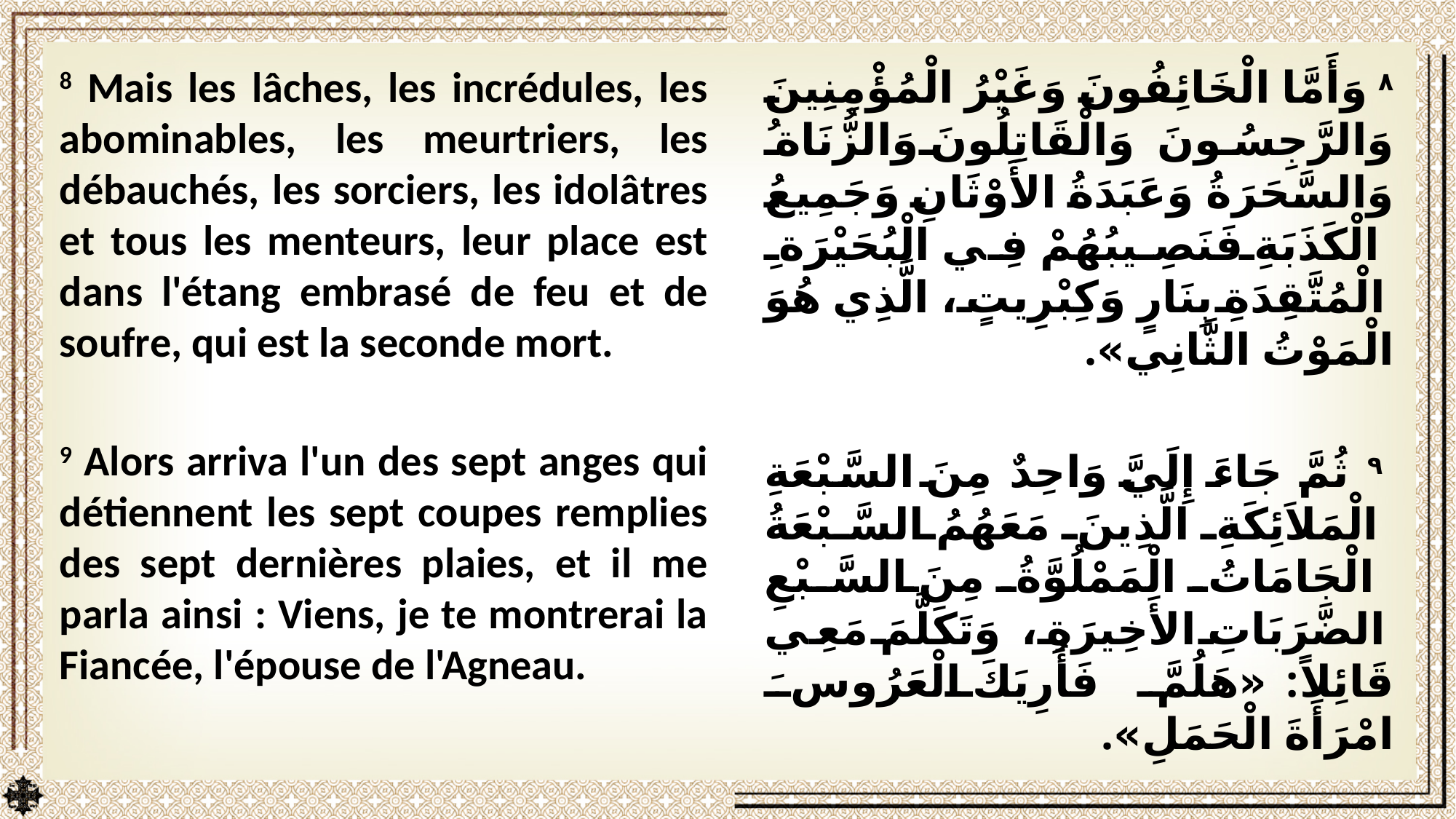

8 Mais les lâches, les incrédules, les abominables, les meurtriers, les débauchés, les sorciers, les idolâtres et tous les menteurs, leur place est dans l'étang embrasé de feu et de soufre, qui est la seconde mort.

9 Alors arriva l'un des sept anges qui détiennent les sept coupes remplies des sept dernières plaies, et il me parla ainsi : Viens, je te montrerai la Fiancée, l'épouse de l'Agneau.
٨ وَأَمَّا الْخَائِفُونَ وَغَيْرُ الْمُؤْمِنِينَ وَالرَّجِسُونَ وَالْقَاتِلُونَ وَالزُّنَاةُ وَالسَّحَرَةُ وَعَبَدَةُ الأَوْثَانِ وَجَمِيعُ الْكَذَبَةِ فَنَصِيبُهُمْ فِي الْبُحَيْرَةِ الْمُتَّقِدَةِ بِنَارٍ وَكِبْرِيتٍ، الَّذِي هُوَ الْمَوْتُ الثَّانِي».

 ٩ ثُمَّ جَاءَ إِلَيَّ وَاحِدٌ مِنَ السَّبْعَةِ الْمَلاَئِكَةِ الَّذِينَ مَعَهُمُ السَّبْعَةُ الْجَامَاتُ الْمَمْلُوَّةُ مِنَ السَّبْعِ الضَّرَبَاتِ الأَخِيرَةِ، وَتَكَلَّمَ مَعِي قَائِلاً: «هَلُمَّ فَأُرِيَكَ الْعَرُوسَ امْرَأَةَ الْحَمَلِ».